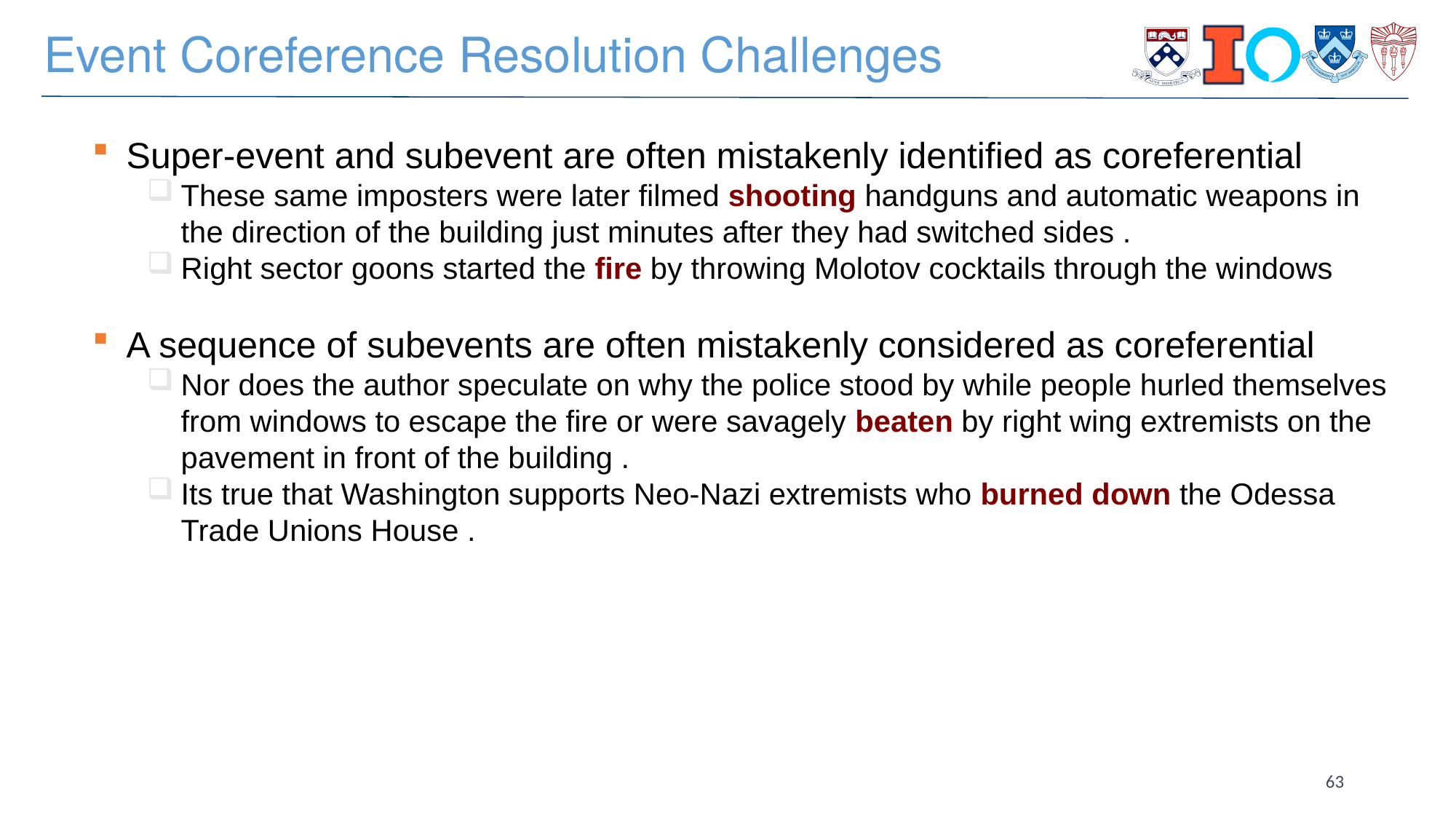

# Event Coreference Resolution Challenges
Super-event and subevent are often mistakenly identified as coreferential
These same imposters were later filmed shooting handguns and automatic weapons in the direction of the building just minutes after they had switched sides .
Right sector goons started the fire by throwing Molotov cocktails through the windows

A sequence of subevents are often mistakenly considered as coreferential
Nor does the author speculate on why the police stood by while people hurled themselves from windows to escape the fire or were savagely beaten by right wing extremists on the pavement in front of the building .
Its true that Washington supports Neo-Nazi extremists who burned down the Odessa Trade Unions House .

63